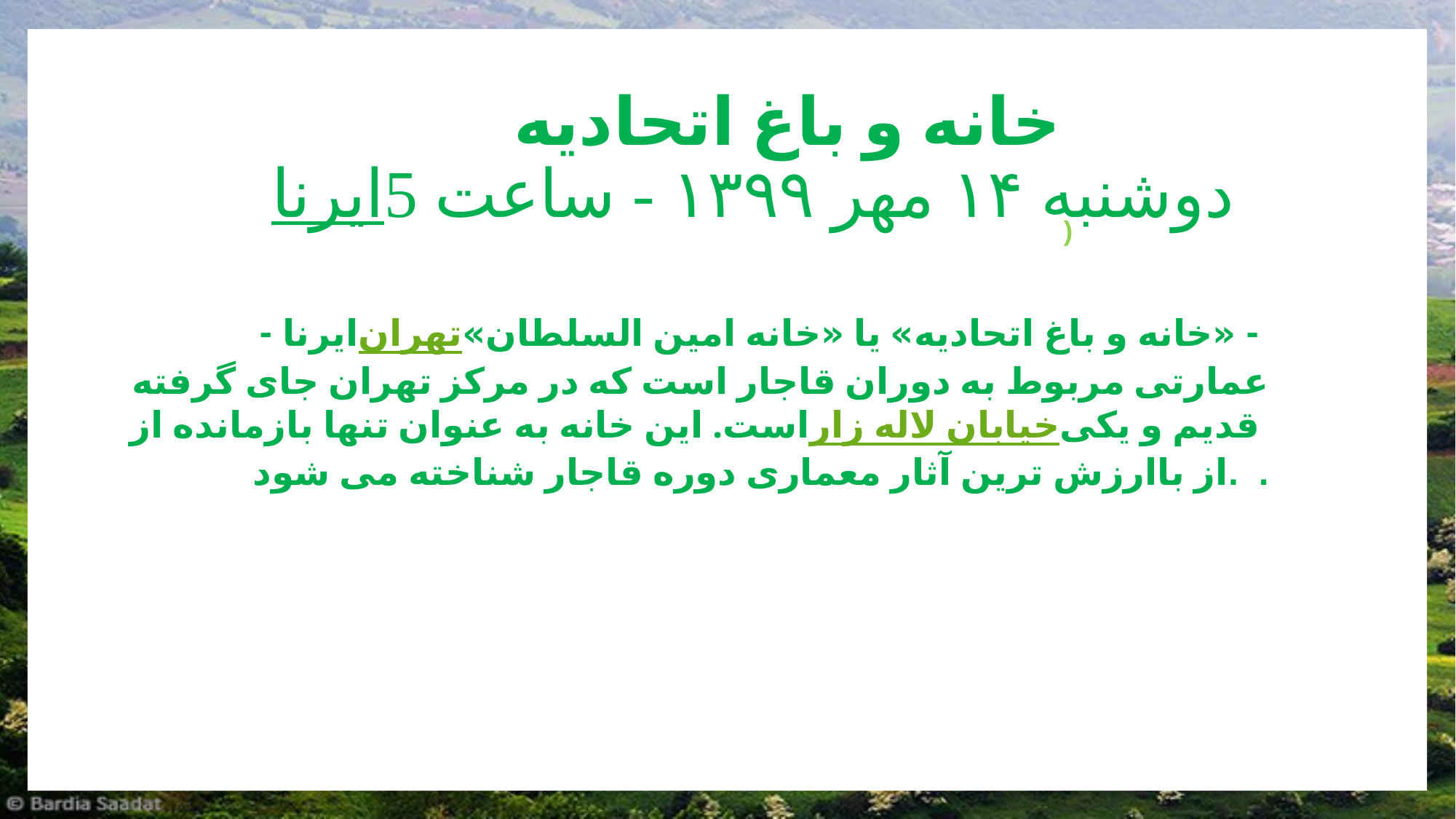

# خانه و باغ اتحادیه ایرنا دوشنبه ۱۴ مهر ۱۳۹۹ - ساعت 5
)
ایرنا - تهران - «خانه و باغ اتحادیه» یا «خانه امین السلطان» عمارتی مربوط به دوران قاجار است که در مرکز تهران جای گرفته است. این خانه به عنوان تنها بازمانده از خیابان لاله زار قدیم و یکی از باارزش ترین آثار معماری دوره قاجار شناخته می شود.  .